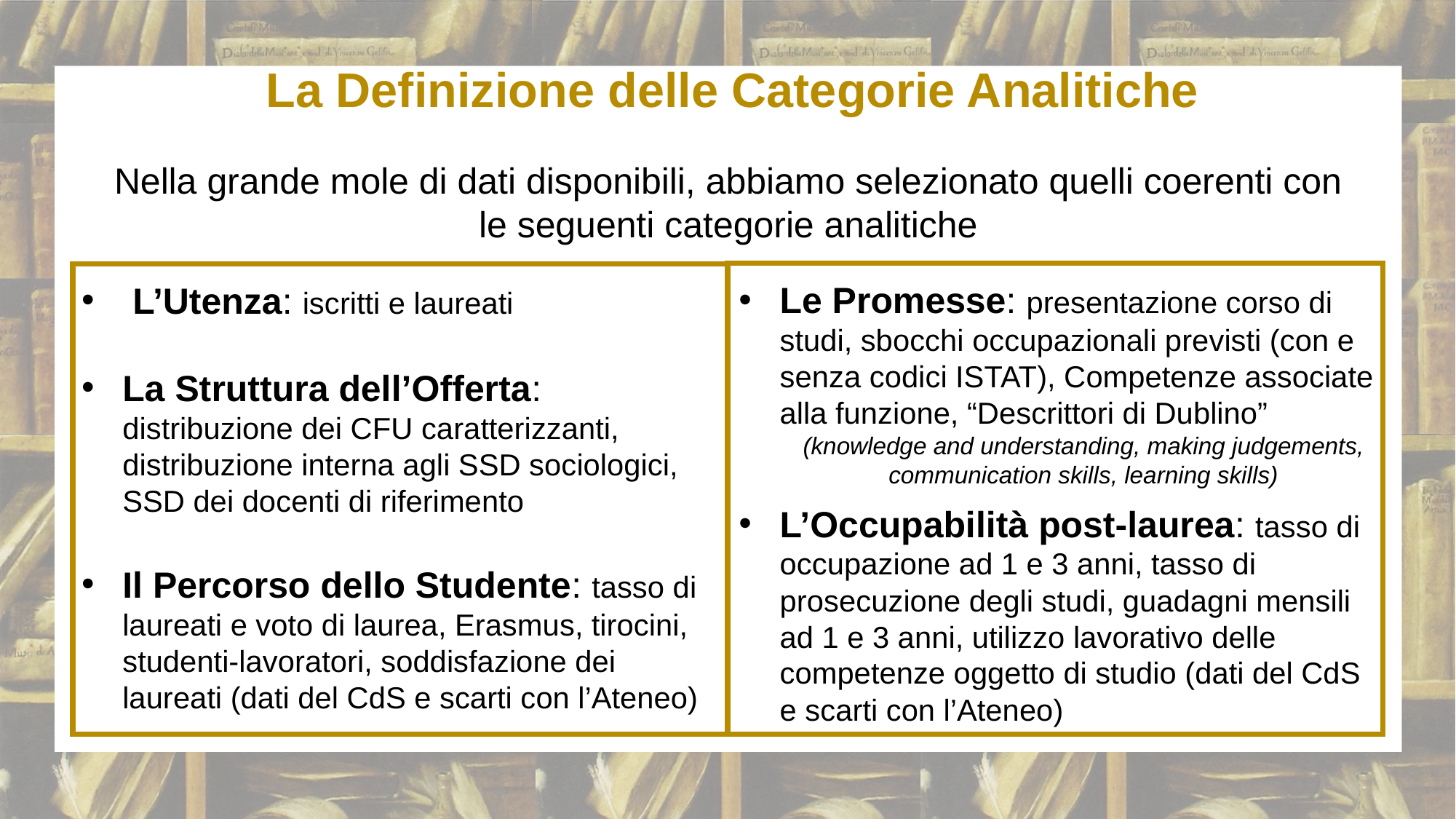

La Definizione delle Categorie Analitiche
Nella grande mole di dati disponibili, abbiamo selezionato quelli coerenti con le seguenti categorie analitiche

Le Promesse: presentazione corso di studi, sbocchi occupazionali previsti (con e senza codici ISTAT), Competenze associate alla funzione, “Descrittori di Dublino”
(knowledge and understanding, making judgements, communication skills, learning skills)

L’Occupabilità post-laurea: tasso di occupazione ad 1 e 3 anni, tasso di prosecuzione degli studi, guadagni mensili ad 1 e 3 anni, utilizzo lavorativo delle competenze oggetto di studio (dati del CdS e scarti con l’Ateneo)

 L’Utenza: iscritti e laureati

La Struttura dell’Offerta: distribuzione dei CFU caratterizzanti, distribuzione interna agli SSD sociologici, SSD dei docenti di riferimento

Il Percorso dello Studente: tasso di laureati e voto di laurea, Erasmus, tirocini, studenti-lavoratori, soddisfazione dei laureati (dati del CdS e scarti con l’Ateneo)